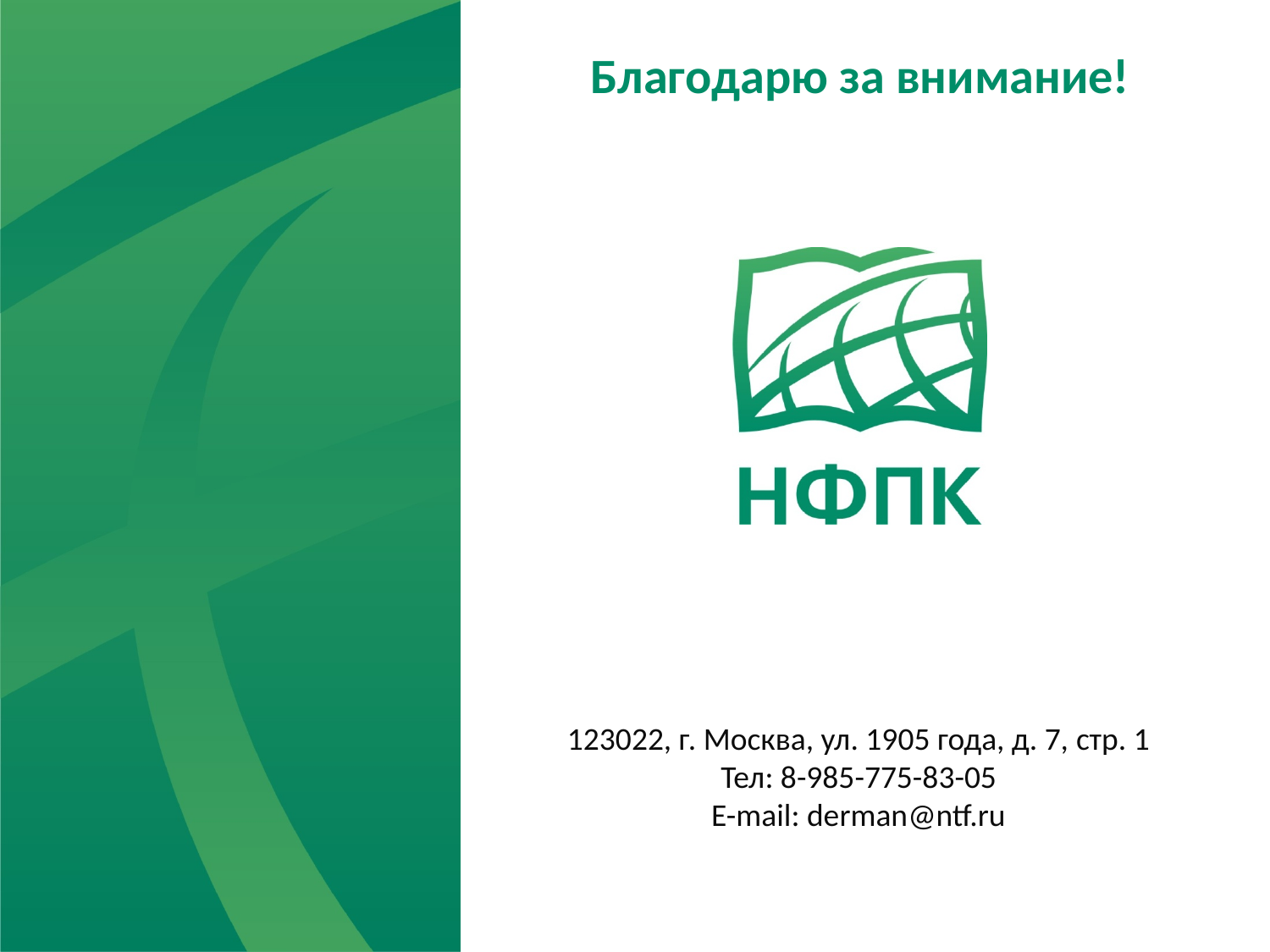

# Благодарю за внимание!
123022, г. Москва, ул. 1905 года, д. 7, стр. 1
Тел: 8-985-775-83-05
E-mail: derman@ntf.ru